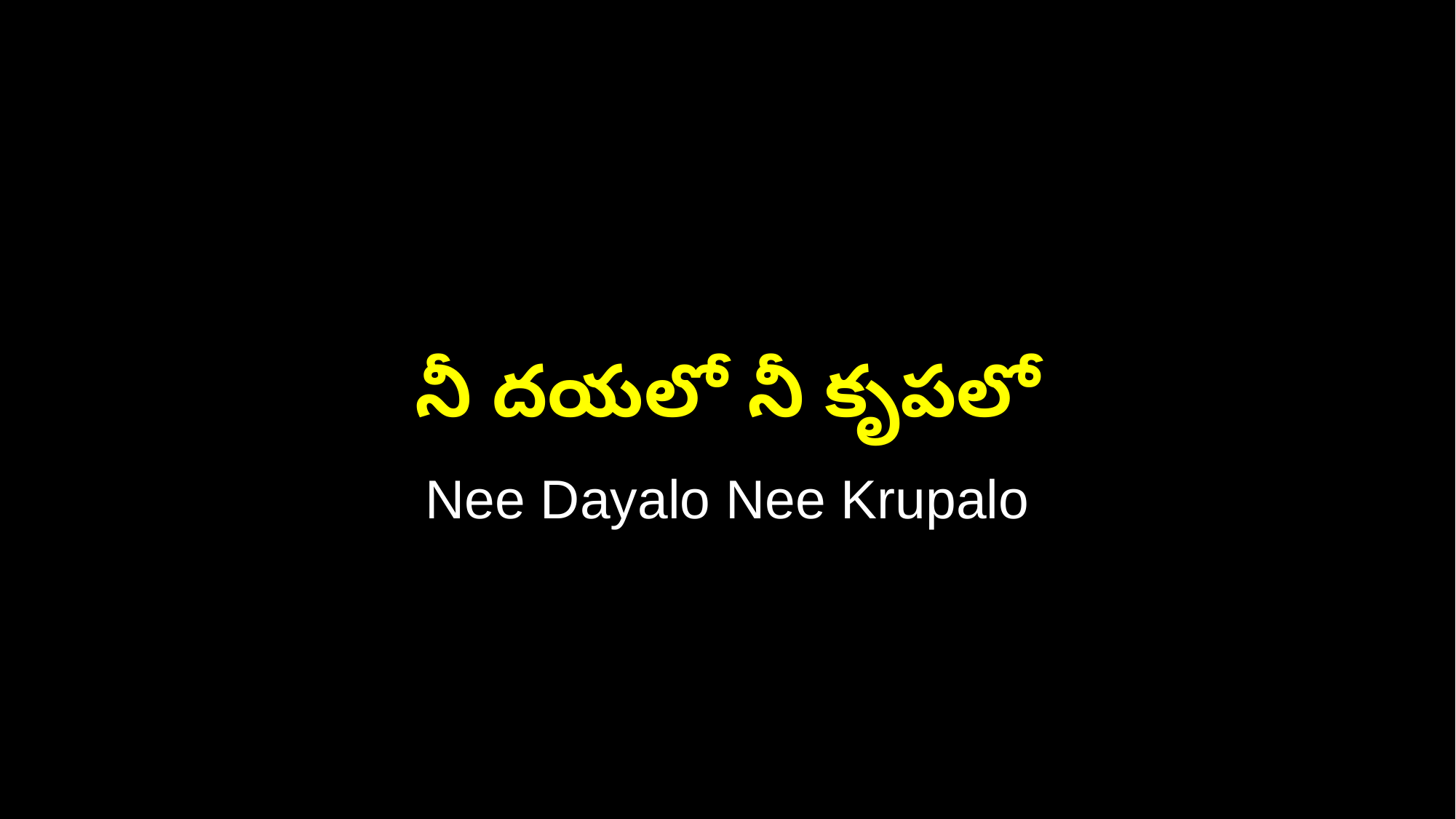

నీ దయలో నీ కృపలో
Nee Dayalo Nee Krupalo